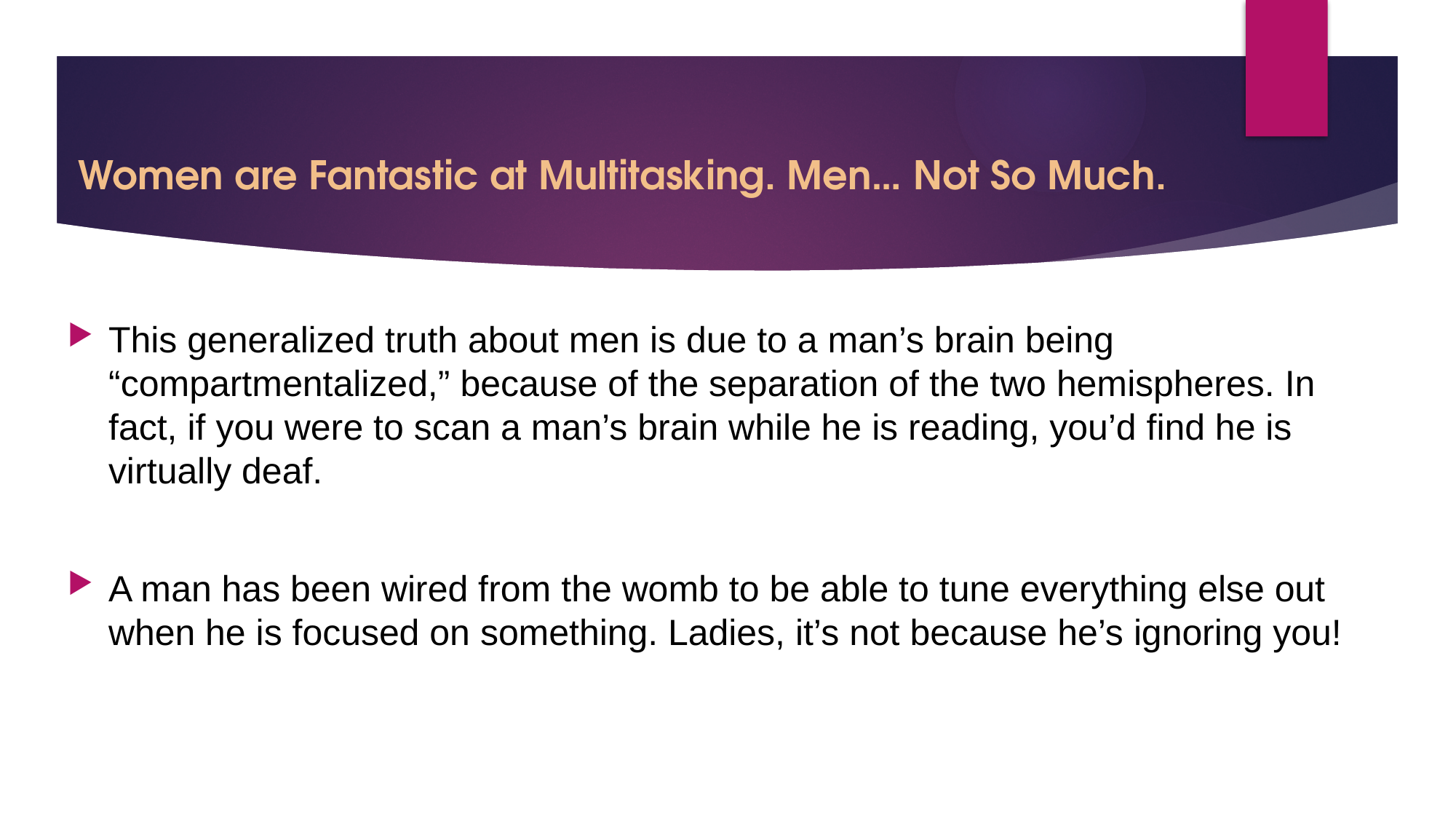

# Women are Fantastic at Multitasking. Men… Not So Much.
This generalized truth about men is due to a man’s brain being “compartmentalized,” because of the separation of the two hemispheres. In fact, if you were to scan a man’s brain while he is reading, you’d find he is virtually deaf.

A man has been wired from the womb to be able to tune everything else out when he is focused on something. Ladies, it’s not because he’s ignoring you!